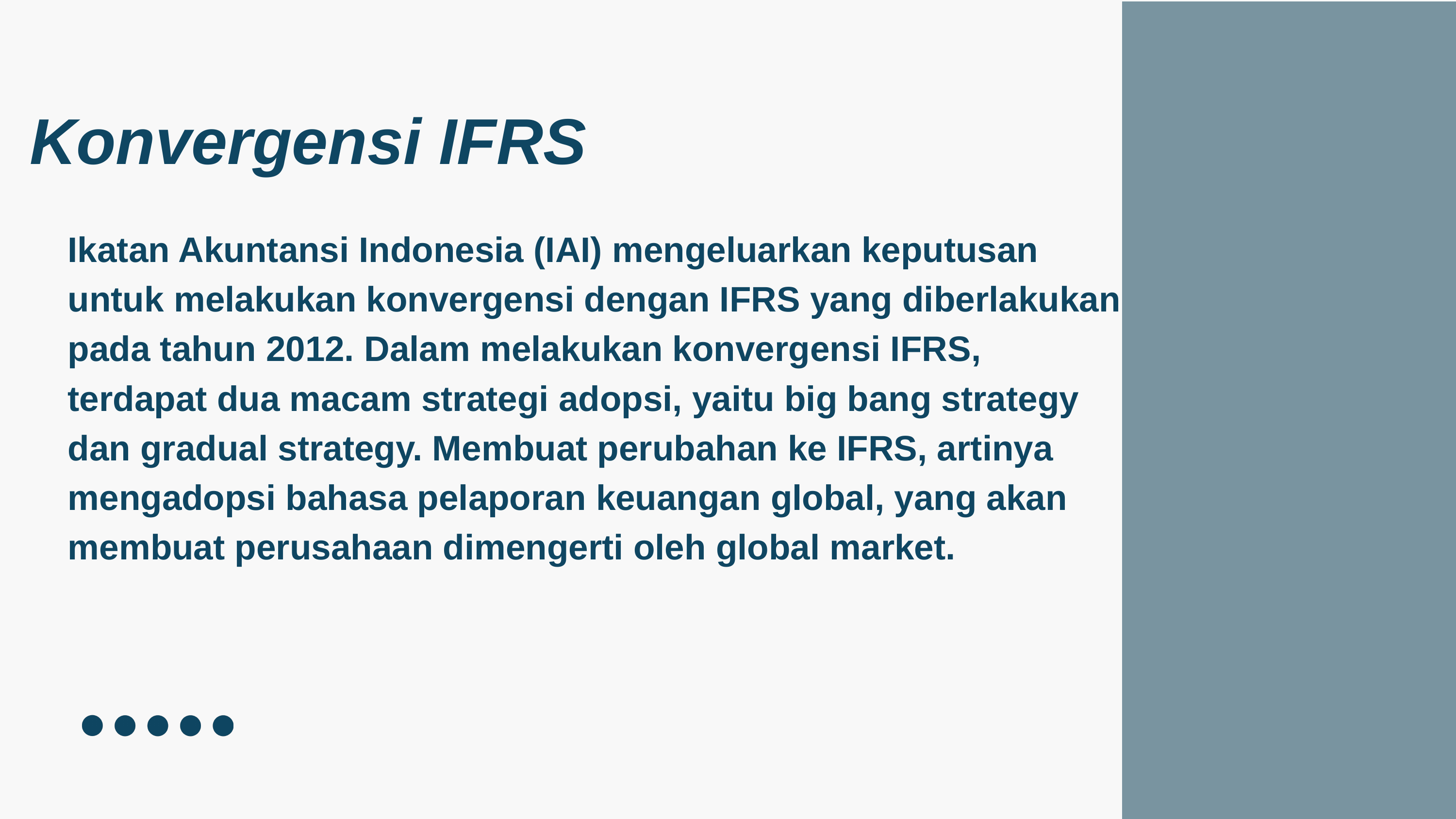

Konvergensi IFRS
Ikatan Akuntansi Indonesia (IAI) mengeluarkan keputusan untuk melakukan konvergensi dengan IFRS yang diberlakukan pada tahun 2012. Dalam melakukan konvergensi IFRS, terdapat dua macam strategi adopsi, yaitu big bang strategy dan gradual strategy. Membuat perubahan ke IFRS, artinya mengadopsi bahasa pelaporan keuangan global, yang akan membuat perusahaan dimengerti oleh global market.